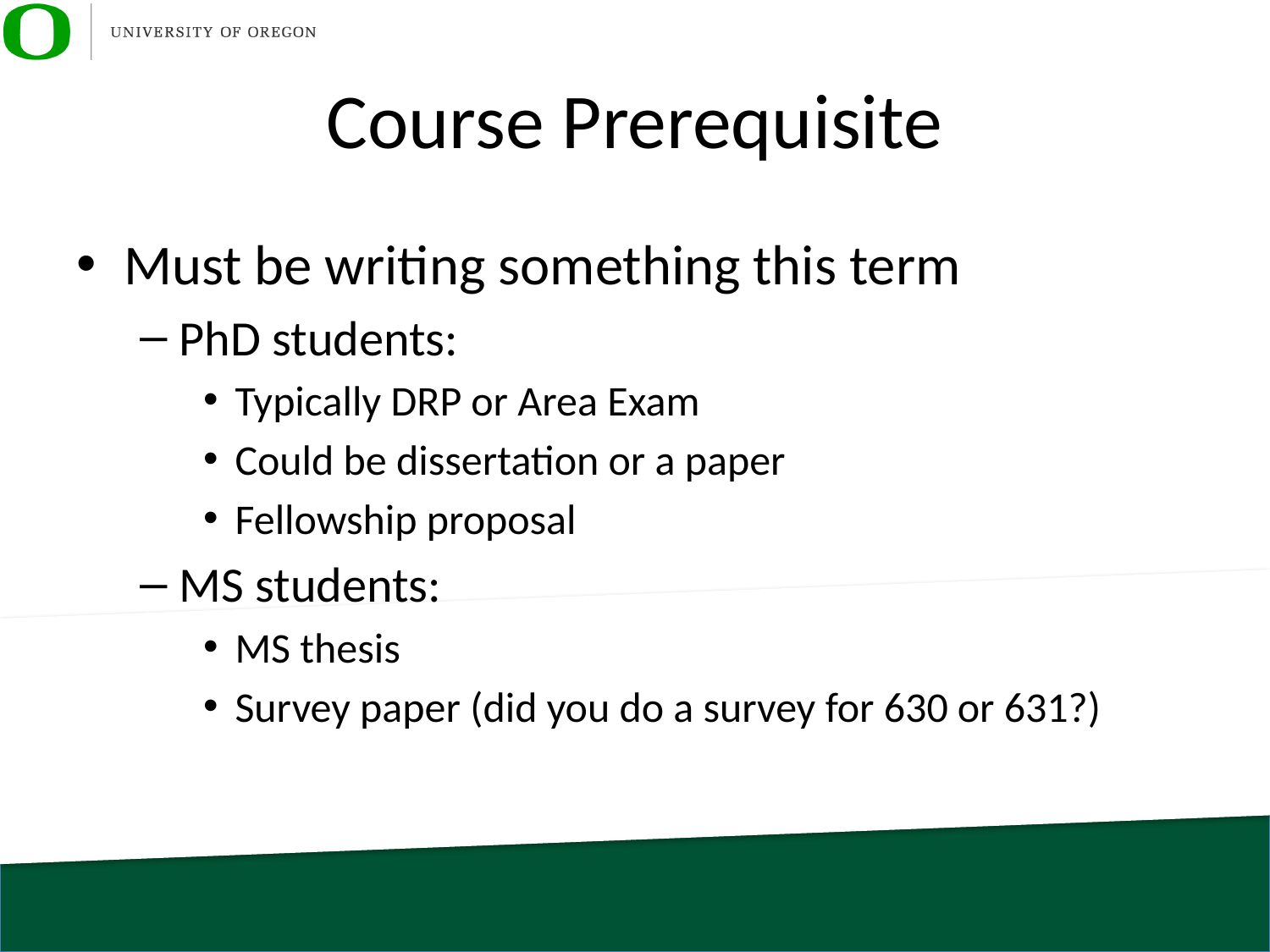

# Course Prerequisite
Must be writing something this term
PhD students:
Typically DRP or Area Exam
Could be dissertation or a paper
Fellowship proposal
MS students:
MS thesis
Survey paper (did you do a survey for 630 or 631?)